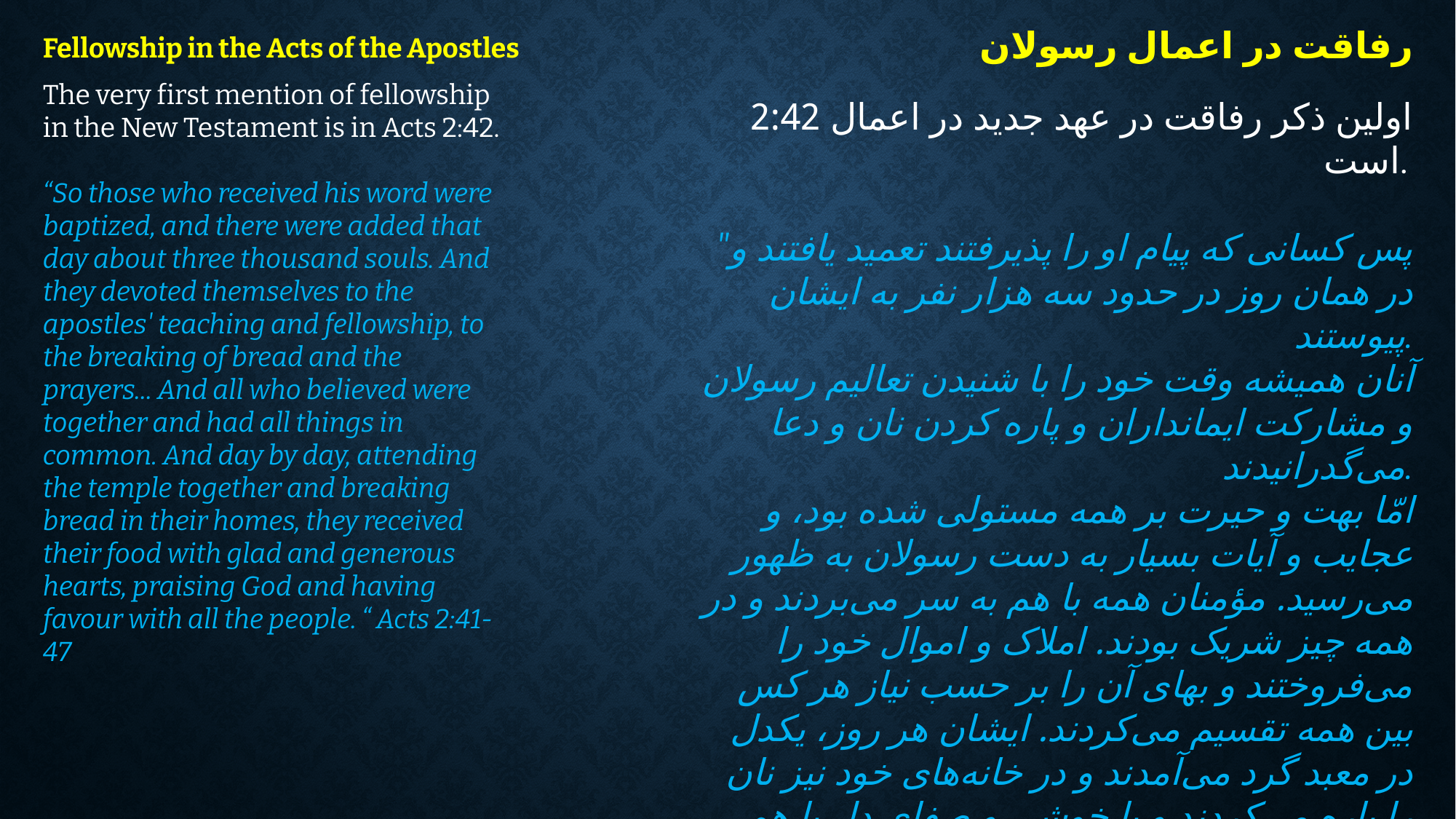

رفاقت در اعمال رسولان
Fellowship in the Acts of the Apostles
The very first mention of fellowship in the New Testament is in Acts 2:42.

“So those who received his word were baptized, and there were added that day about three thousand souls. And they devoted themselves to the apostles' teaching and fellowship, to the breaking of bread and the prayers... And all who believed were together and had all things in common. And day by day, attending the temple together and breaking bread in their homes, they received their food with glad and generous hearts, praising God and having favour with all the people. “ Acts 2:41-47
اولین ذکر رفاقت در عهد جدید در اعمال 2:42 است.

"پس کسانی که پیام او را پذیرفتند تعمید یافتند و در همان روز در حدود سه هزار نفر به ایشان پیوستند.
آنان همیشه وقت خود را با شنیدن تعالیم رسولان و مشارکت ایمانداران و پاره کردن نان و دعا می‌گدرانیدند.
امّا بهت و حیرت بر همه مستولی شده بود، و عجایب و آیات بسیار به دست رسولان به ظهور می‌رسید. مؤمنان همه با هم به سر می‌بردند و در همه چیز شریک بودند. املاک و اموال خود را می‌فروختند و بهای آن را بر حسب نیاز هر کس بین همه تقسیم می‌کردند. ایشان هر روز، یکدل در معبد گرد می‌آمدند و در خانه‌های خود نیز نان را پاره می‌کردند و با خوشی و صفای دل با هم خوراک می‌خوردند." اعمال 2: 41-47